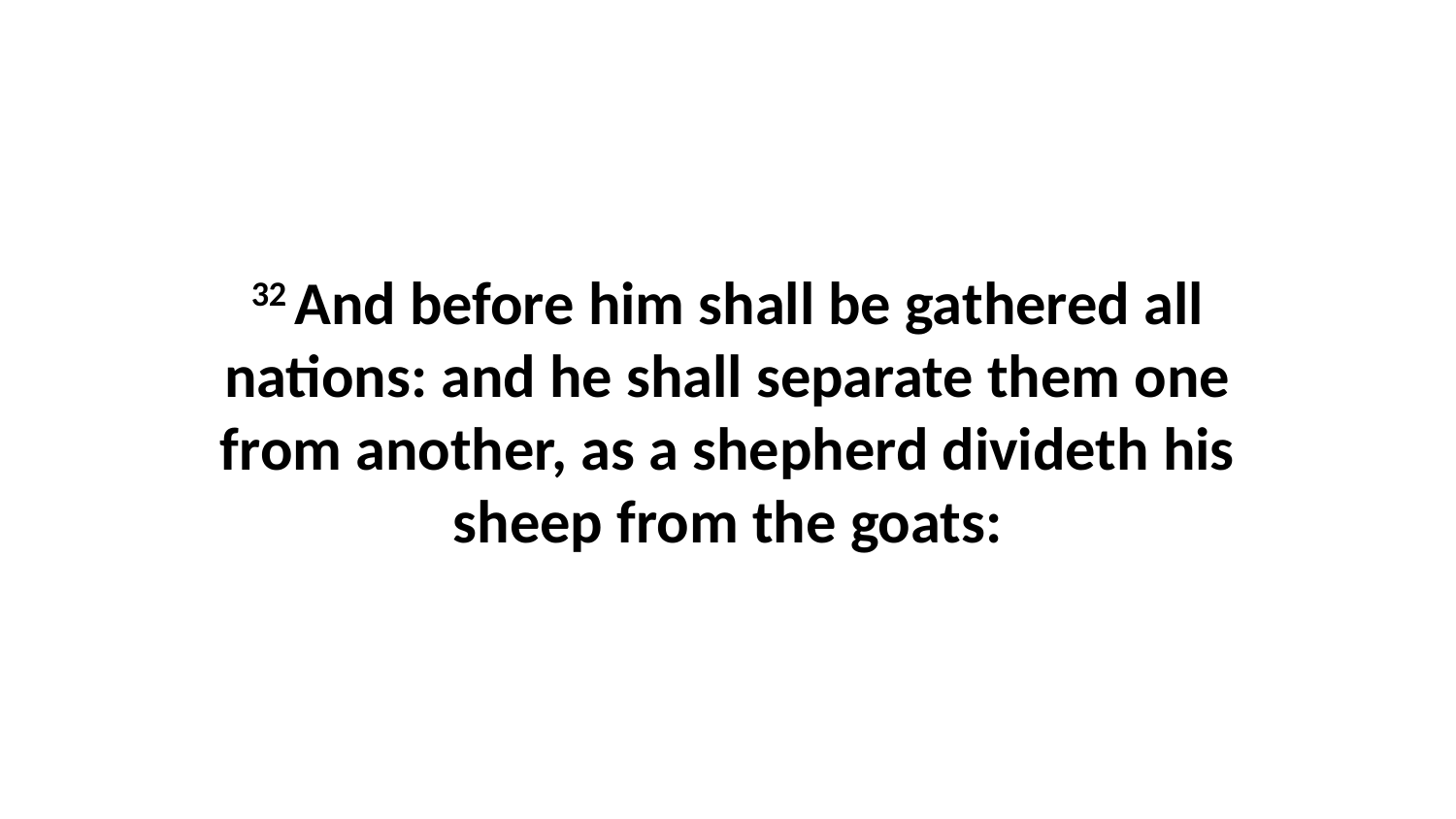

32 And before him shall be gathered all nations: and he shall separate them one from another, as a shepherd divideth his sheep from the goats: